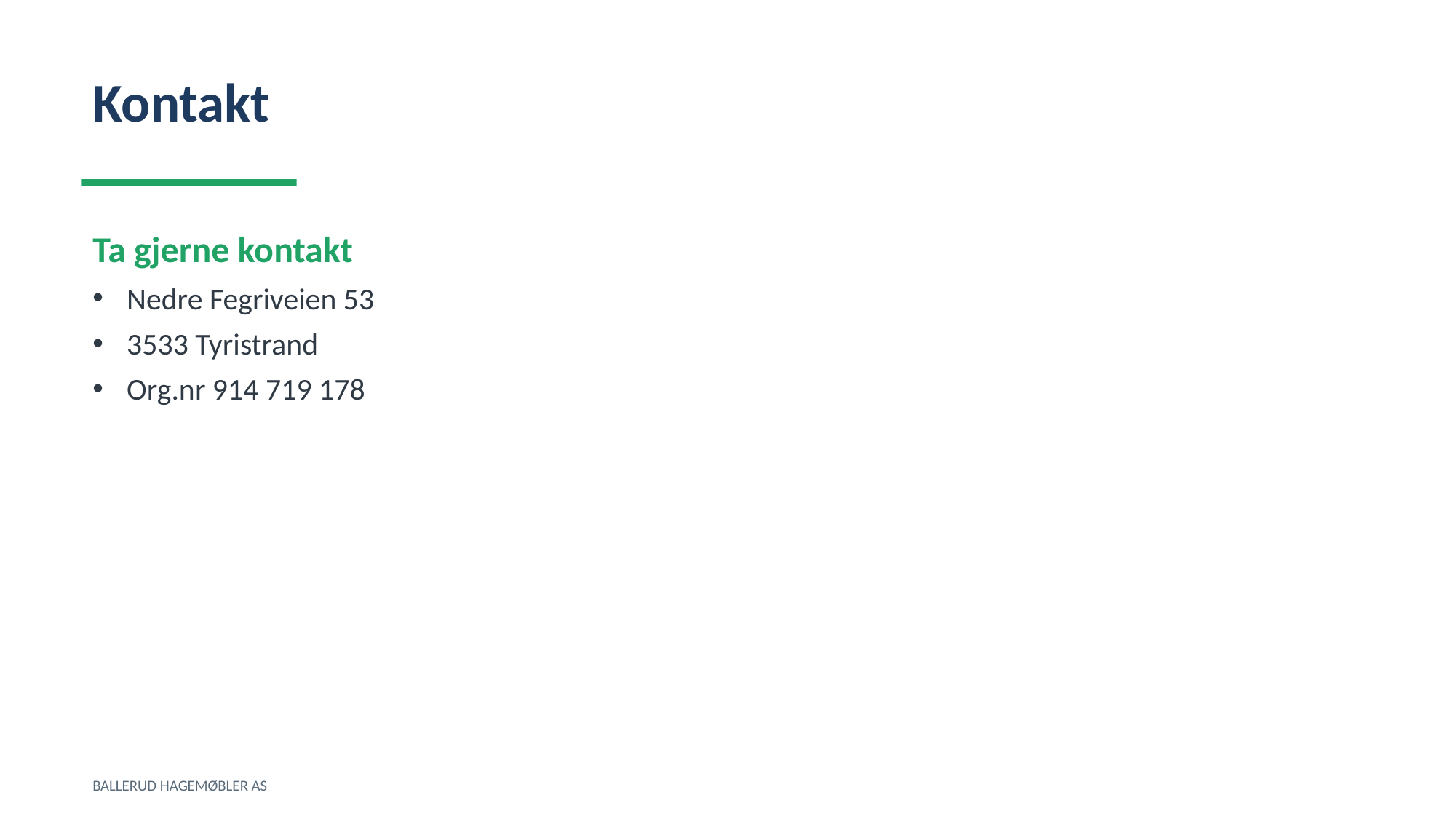

Kontakt

Ta gjerne kontakt
Nedre Fegriveien 53
3533 Tyristrand
Org.nr 914 719 178
BALLERUD HAGEMØBLER AS